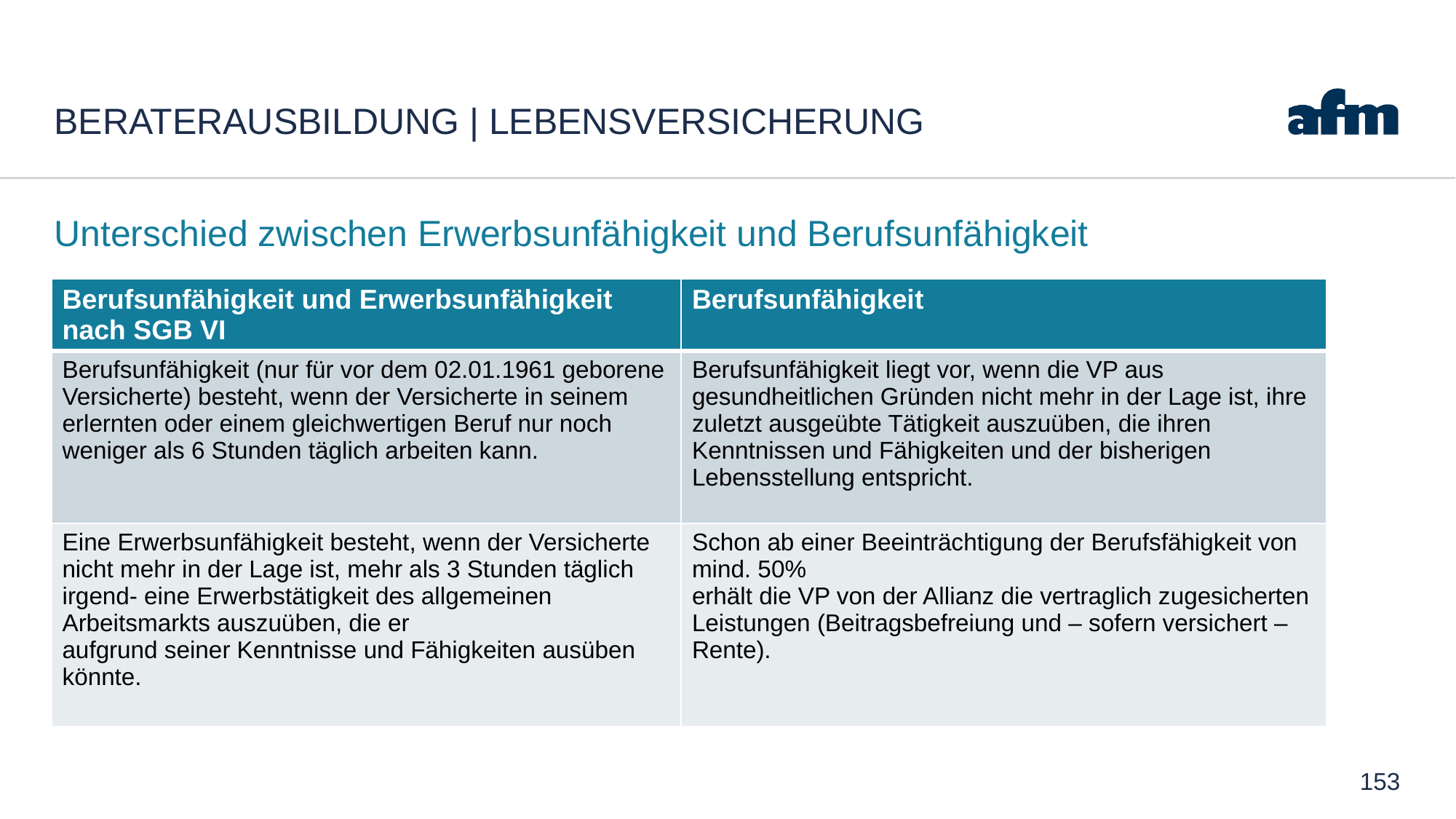

# Beraterausbildung | Lebensversicherung
Unterschied zwischen Erwerbsunfähigkeit und Berufsunfähigkeit
| Berufsunfähigkeit und Erwerbsunfähigkeit nach SGB VI | Berufsunfähigkeit |
| --- | --- |
| Berufsunfähigkeit (nur für vor dem 02.01.1961 geborene Versicherte) besteht, wenn der Versicherte in seinem erlernten oder einem gleichwertigen Beruf nur noch weniger als 6 Stunden täglich arbeiten kann. | Berufsunfähigkeit liegt vor, wenn die VP aus gesundheitlichen Gründen nicht mehr in der Lage ist, ihre zuletzt ausgeübte Tätigkeit auszuüben, die ihren Kenntnissen und Fähigkeiten und der bisherigen Lebensstellung entspricht. |
| Eine Erwerbsunfähigkeit besteht, wenn der Versicherte nicht mehr in der Lage ist, mehr als 3 Stunden täglich irgend- eine Erwerbstätigkeit des allgemeinen Arbeitsmarkts auszuüben, die er aufgrund seiner Kenntnisse und Fähigkeiten ausüben könnte. | Schon ab einer Beeinträchtigung der Berufsfähigkeit von mind. 50% erhält die VP von der Allianz die vertraglich zugesicherten Leistungen (Beitragsbefreiung und – sofern versichert – Rente). |
153